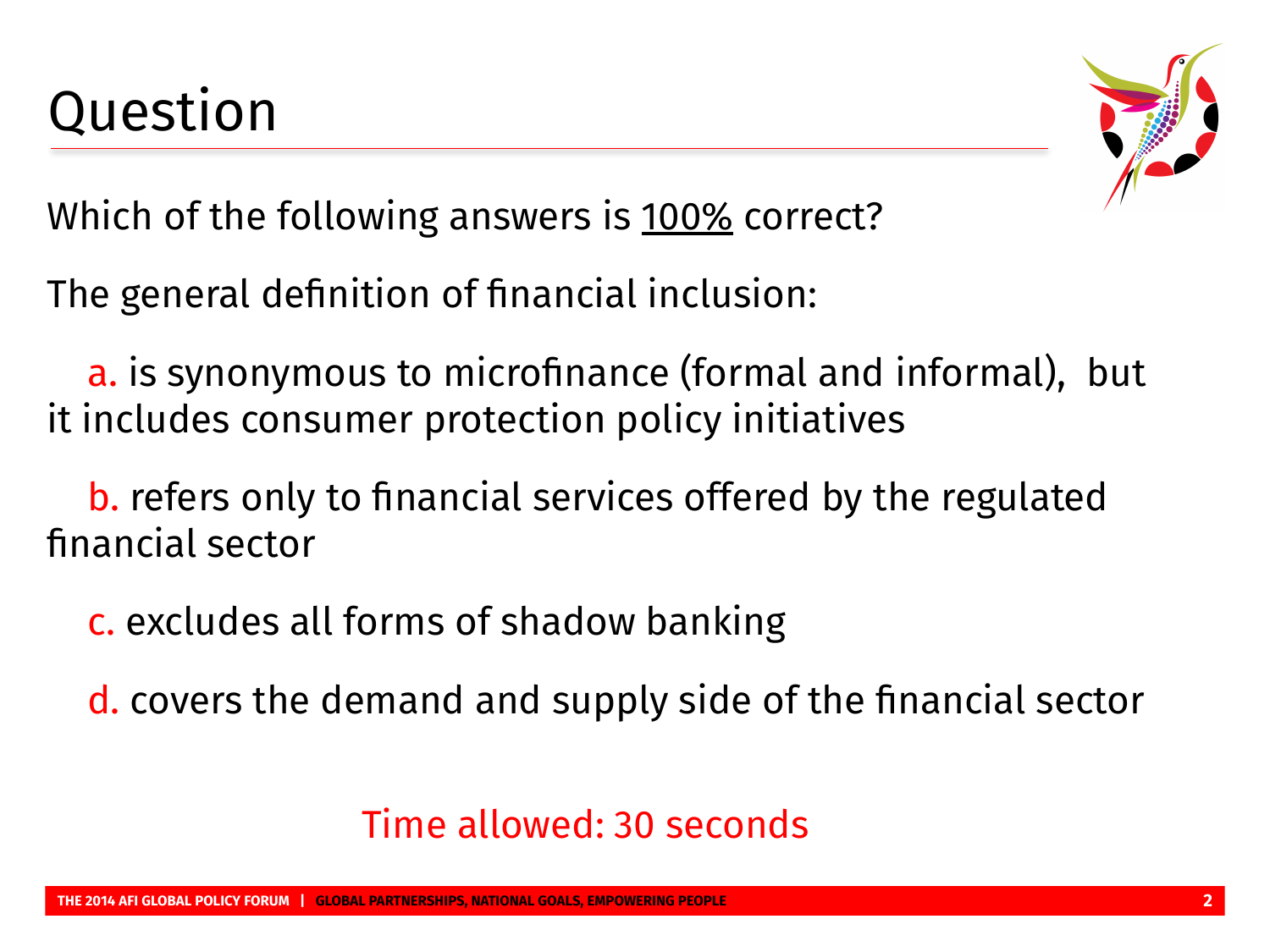

# Question
Which of the following answers is 100% correct?
The general definition of financial inclusion:
    a. is synonymous to microfinance (formal and informal),  but it includes consumer protection policy initiatives
    b. refers only to financial services offered by the regulated  financial sector
    c. excludes all forms of shadow banking
    d. covers the demand and supply side of the financial sector
                               Time allowed: 30 seconds

2
THE 2014 AFI GLOBAL POLICY FORUM   |   GLOBAL PARTNERSHIPS, NATIONAL GOALS, EMPOWERING PEOPLE